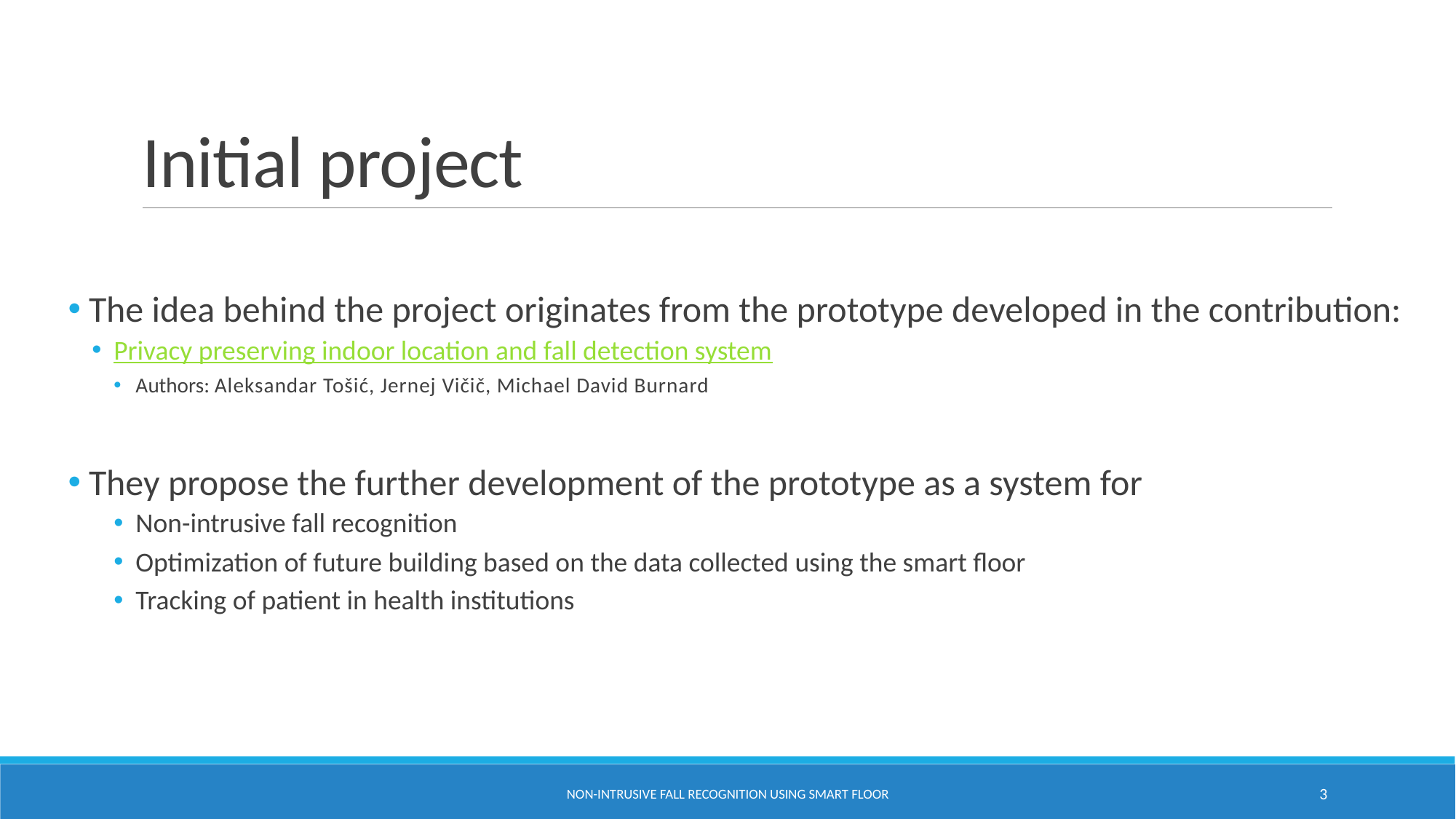

# Initial project

 The idea behind the project originates from the prototype developed in the contribution:
Privacy preserving indoor location and fall detection system
Authors: Aleksandar Tošić, Jernej Vičič, Michael David Burnard

 They propose the further development of the prototype as a system for
Non-intrusive fall recognition
Optimization of future building based on the data collected using the smart floor
Tracking of patient in health institutions

Non-intrusive fall recognition using smart floor
3